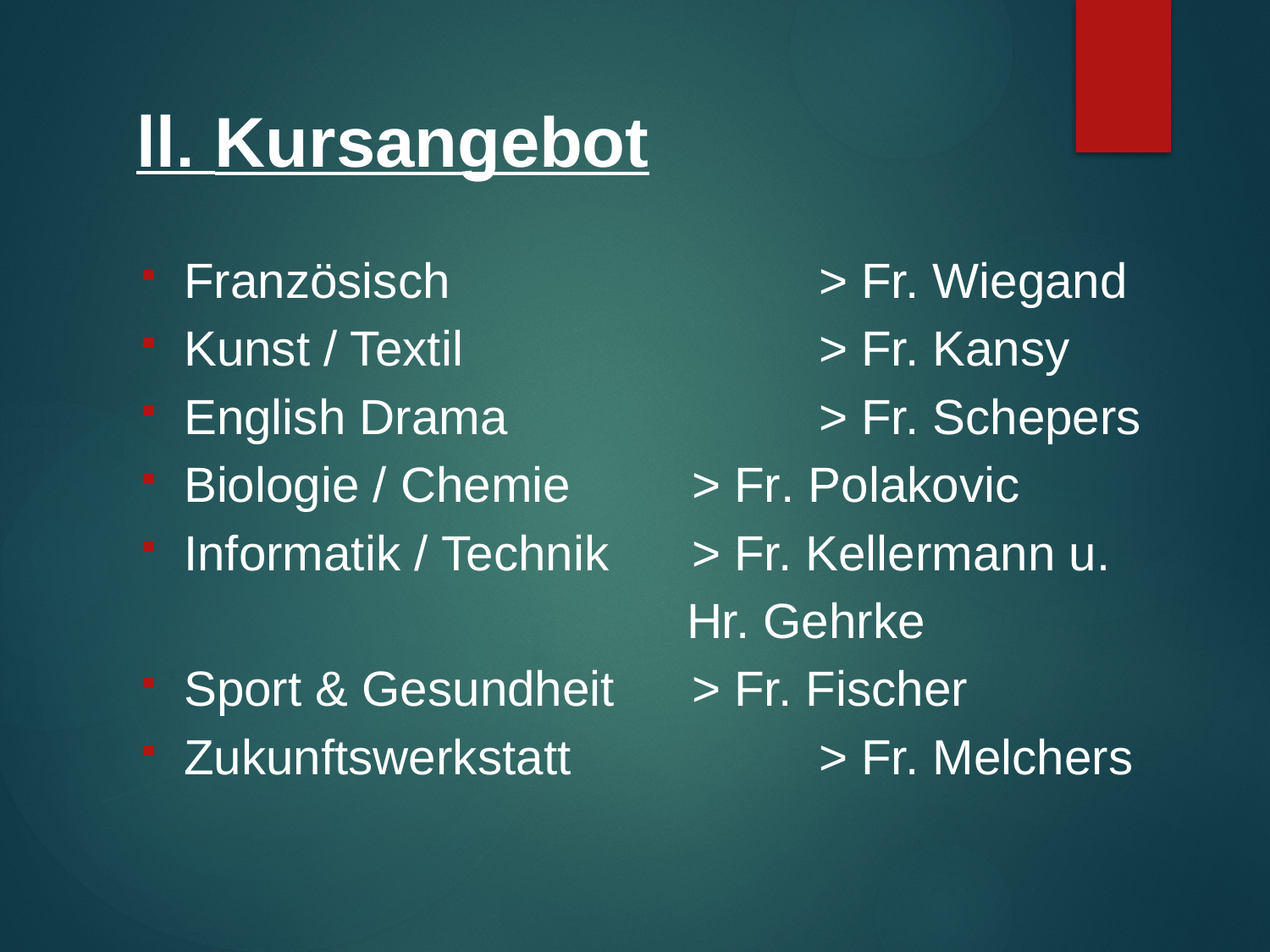

II. Kursangebot

Französisch 	   		> Fr. Wiegand
Kunst / Textil	   		> Fr. Kansy
English Drama			> Fr. Schepers
Biologie / Chemie   	> Fr. Polakovic
Informatik / Technik	> Fr. Kellermann u.
                                        Hr. Gehrke
Sport & Gesundheit	> Fr. Fischer
Zukunftswerkstatt		> Fr. Melchers

Französisch (als 3. Fremdsprache für Lateiner)